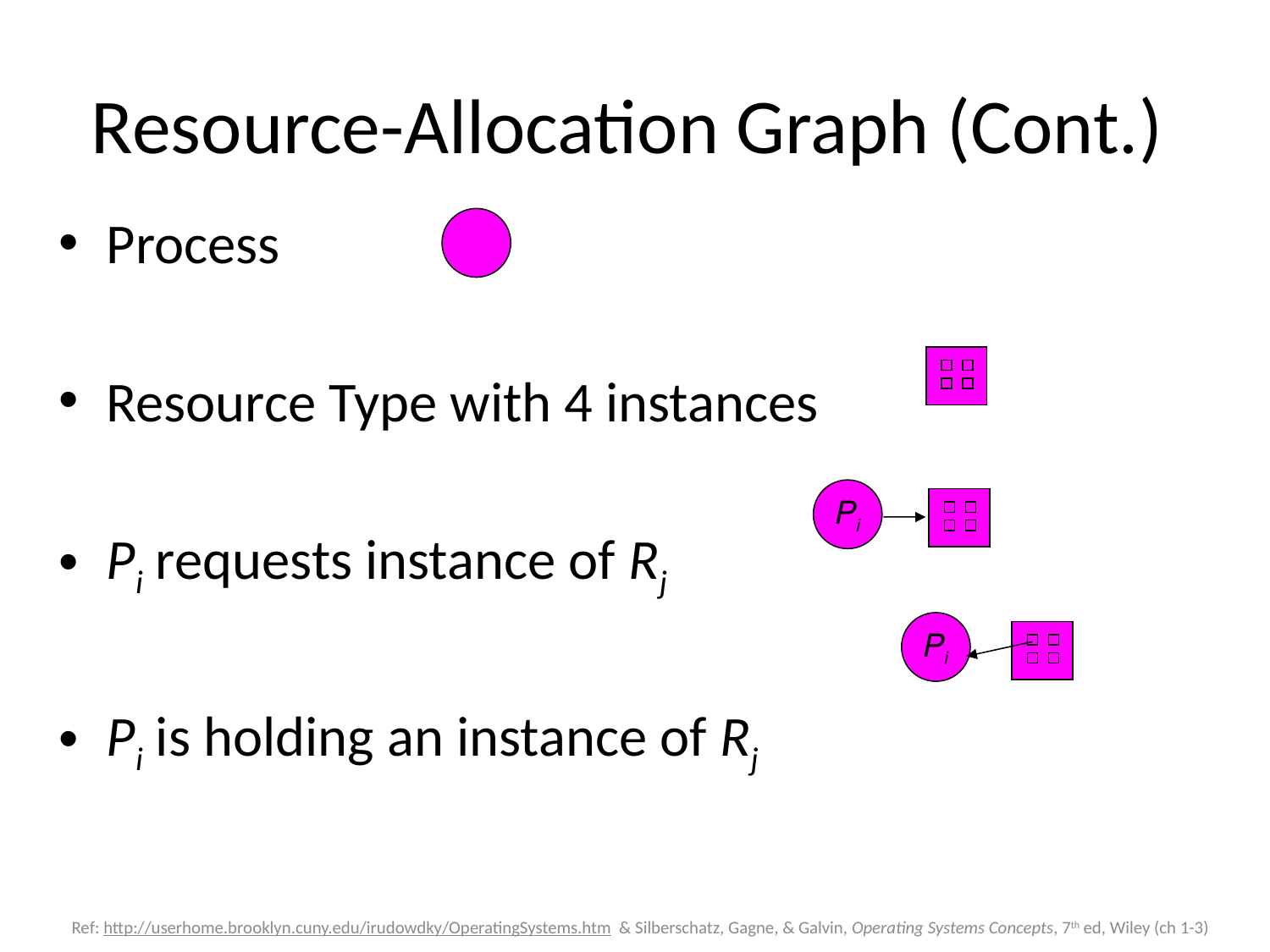

# Resource-Allocation Graph (Cont.)
Process

Resource Type with 4 instances

Pi requests instance of Rj

Pi is holding an instance of Rj

Pi

Rj
Pi

Rj
Silberschatz /  OS Concepts / 6e - Chapter 8 Deadlocks
Slide 67
Ref: http://userhome.brooklyn.cuny.edu/irudowdky/OperatingSystems.htm  & Silberschatz, Gagne, & Galvin, Operating Systems Concepts, 7th ed, Wiley (ch 1-3)